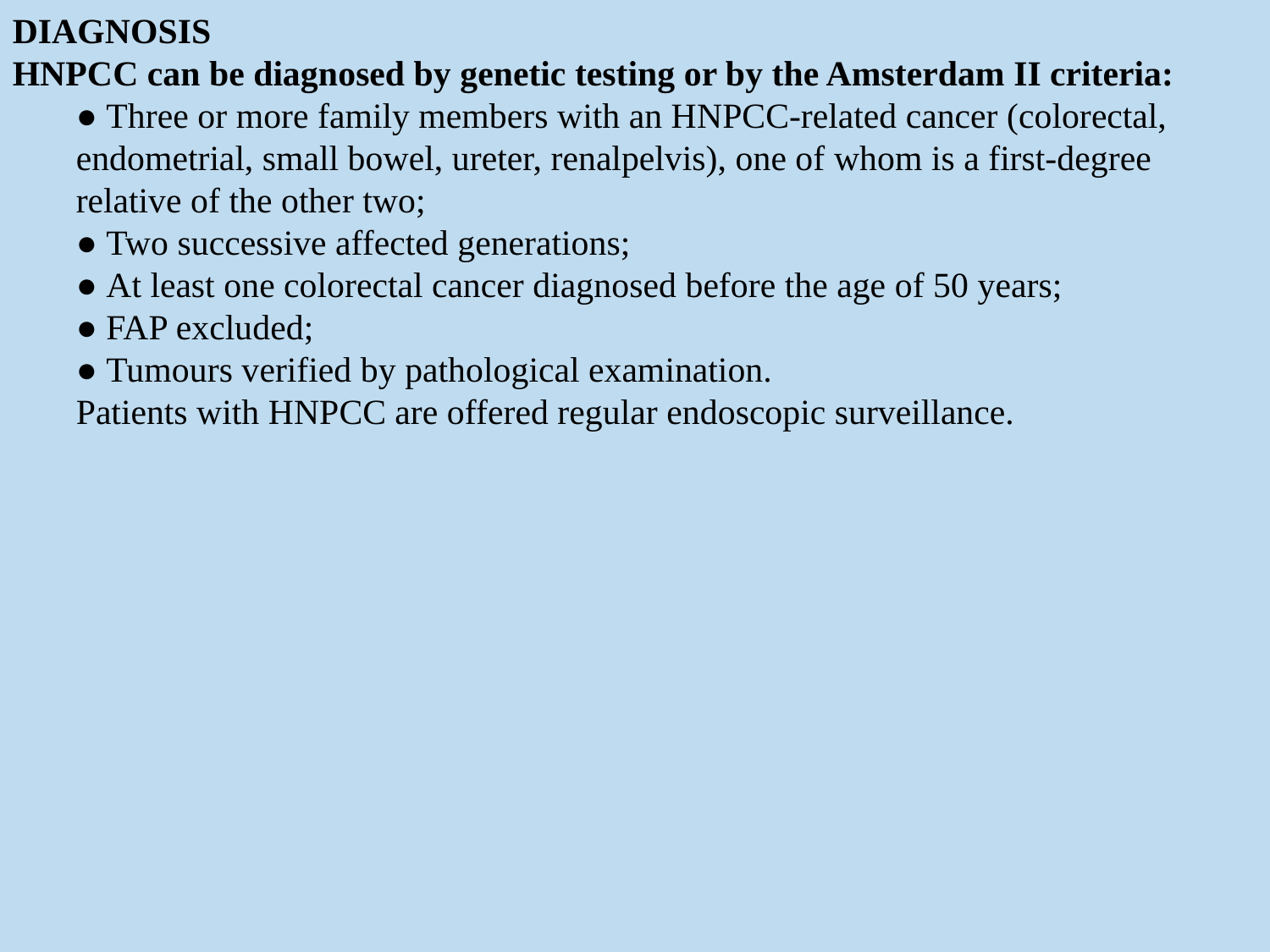

DIAGNOSIS
HNPCC can be diagnosed by genetic testing or by the Amsterdam II criteria:
● Three or more family members with an HNPCC-related cancer (colorectal, endometrial, small bowel, ureter, renalpelvis), one of whom is a first-degree relative of the other two;
● Two successive affected generations;
● At least one colorectal cancer diagnosed before the age of 50 years;
● FAP excluded;
● Tumours verified by pathological examination.
Patients with HNPCC are offered regular endoscopic surveillance.